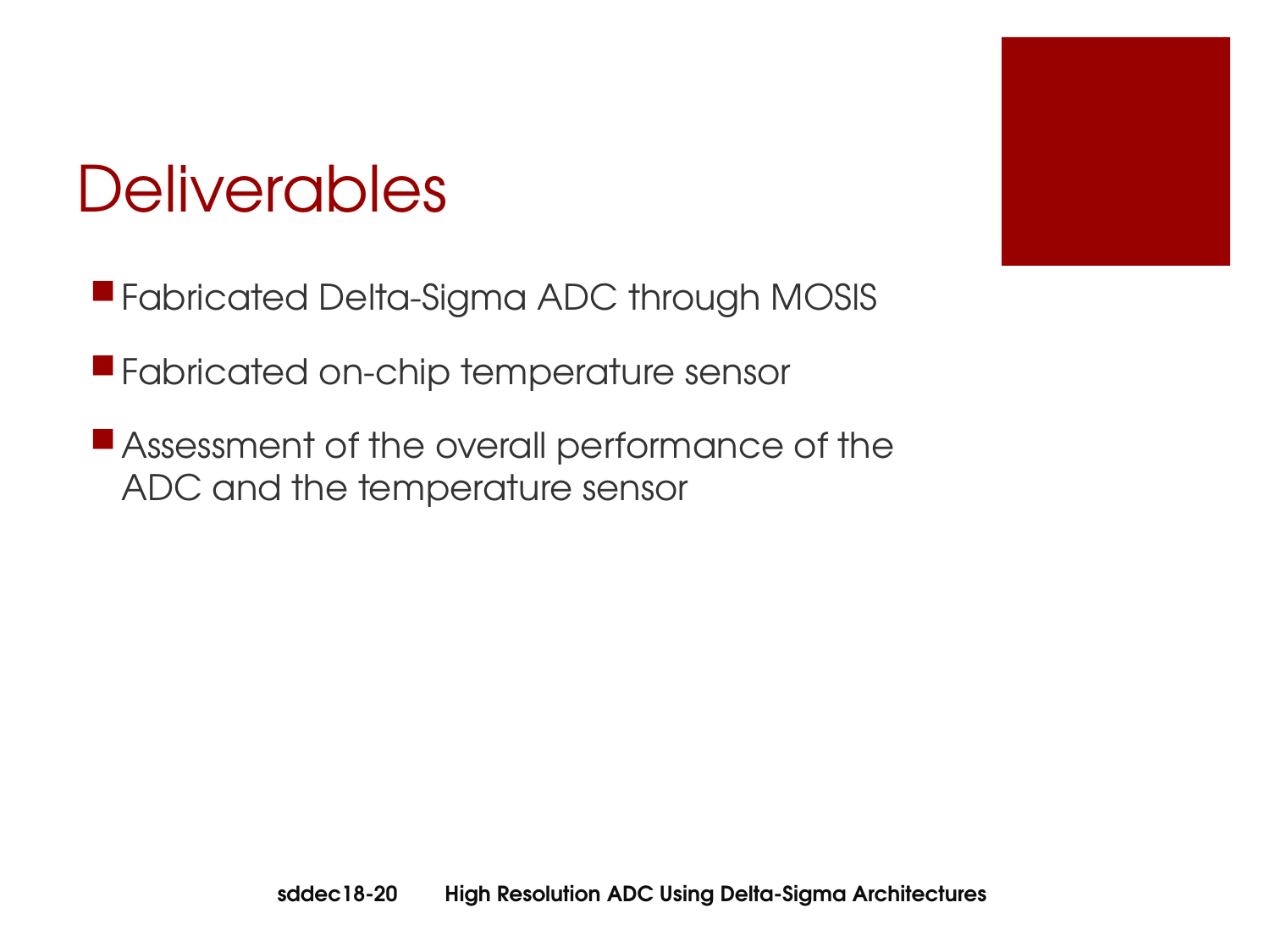

# Deliverables
Fabricated Delta-Sigma ADC through MOSIS
Fabricated on-chip temperature sensor
Assessment of the overall performance of the ADC and the temperature sensor
sddec18-20        High Resolution ADC Using Delta-Sigma Architectures